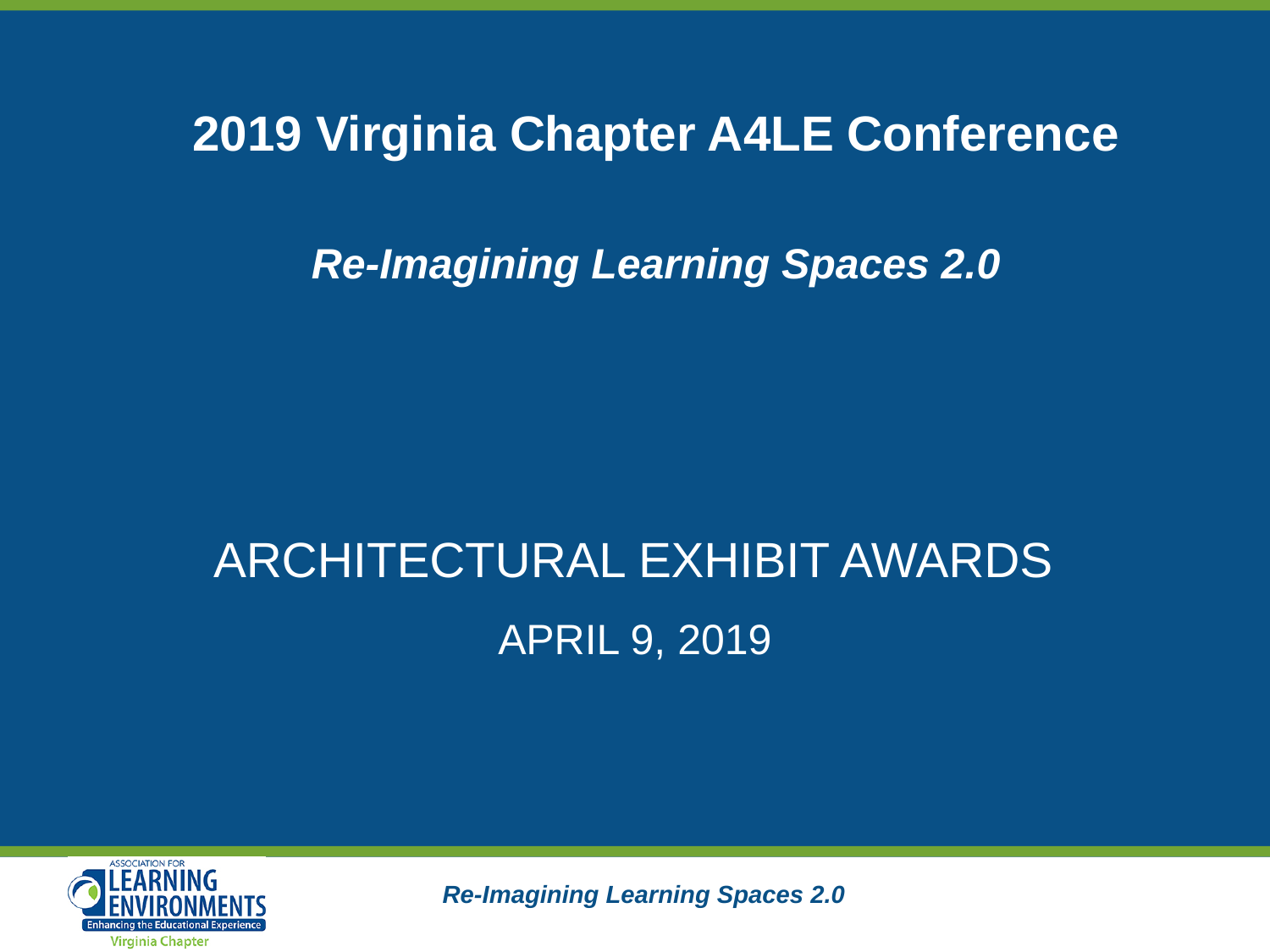

2019 Virginia Chapter A4LE Conference

Re-Imagining Learning Spaces 2.0
# APRIL 9, 2019

Architectural Exhibit Awards